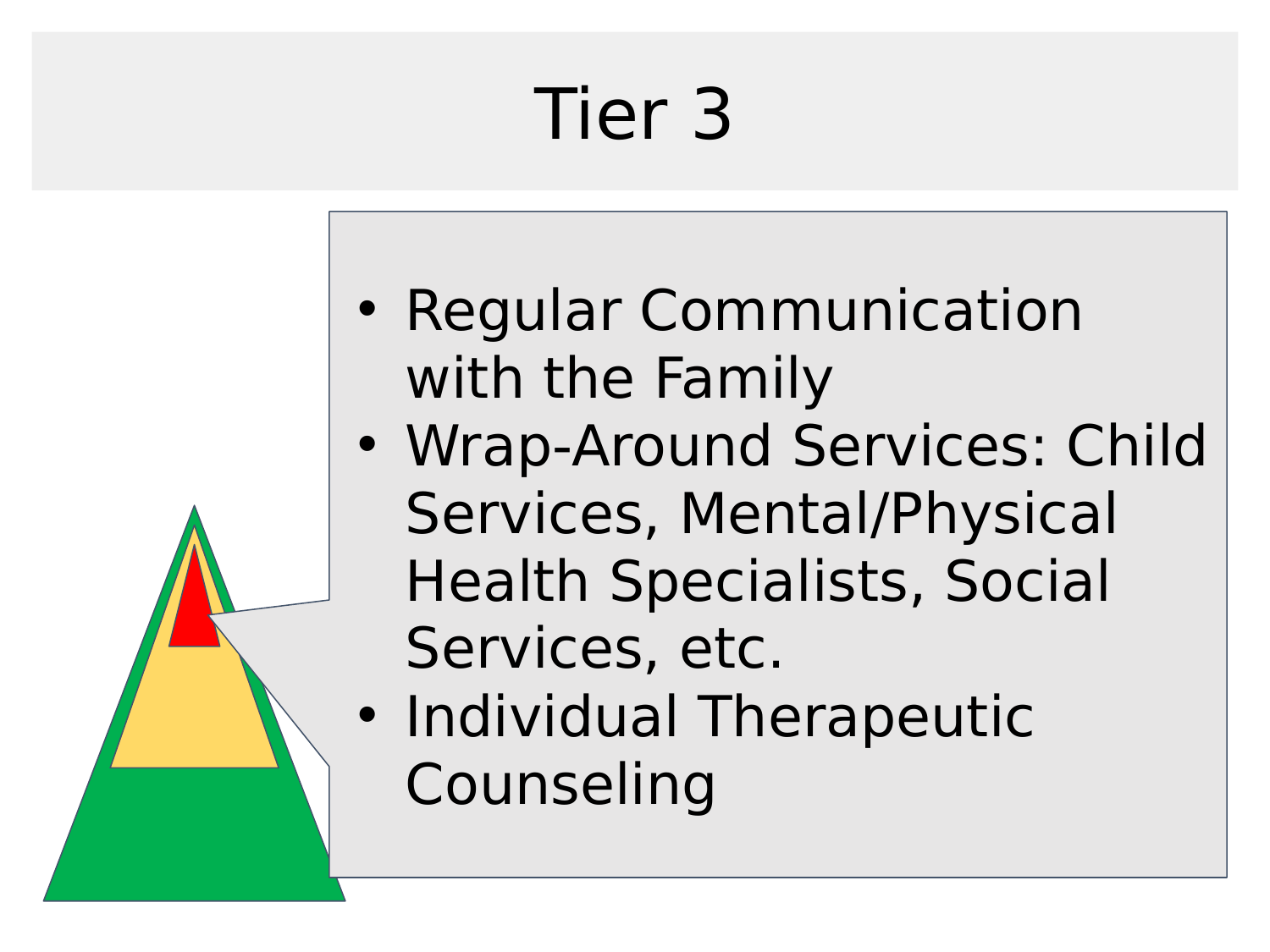

# Tier 3
Regular Communication with the Family
Wrap-Around Services: Child Services, Mental/Physical Health Specialists, Social Services, etc.
Individual Therapeutic Counseling